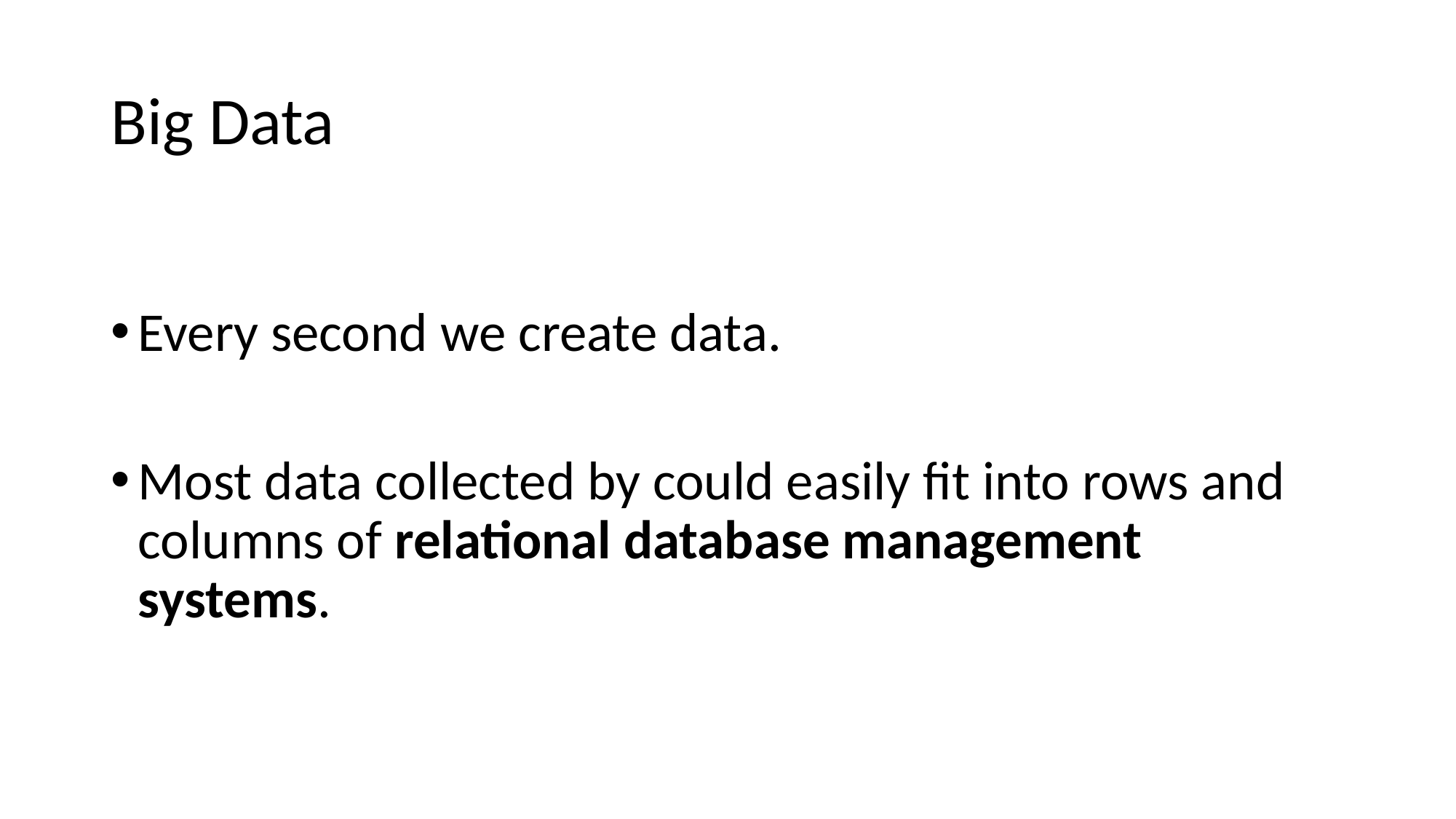

# Big Data

Every second we create data.

Most data collected by could easily fit into rows and columns of relational database management systems.